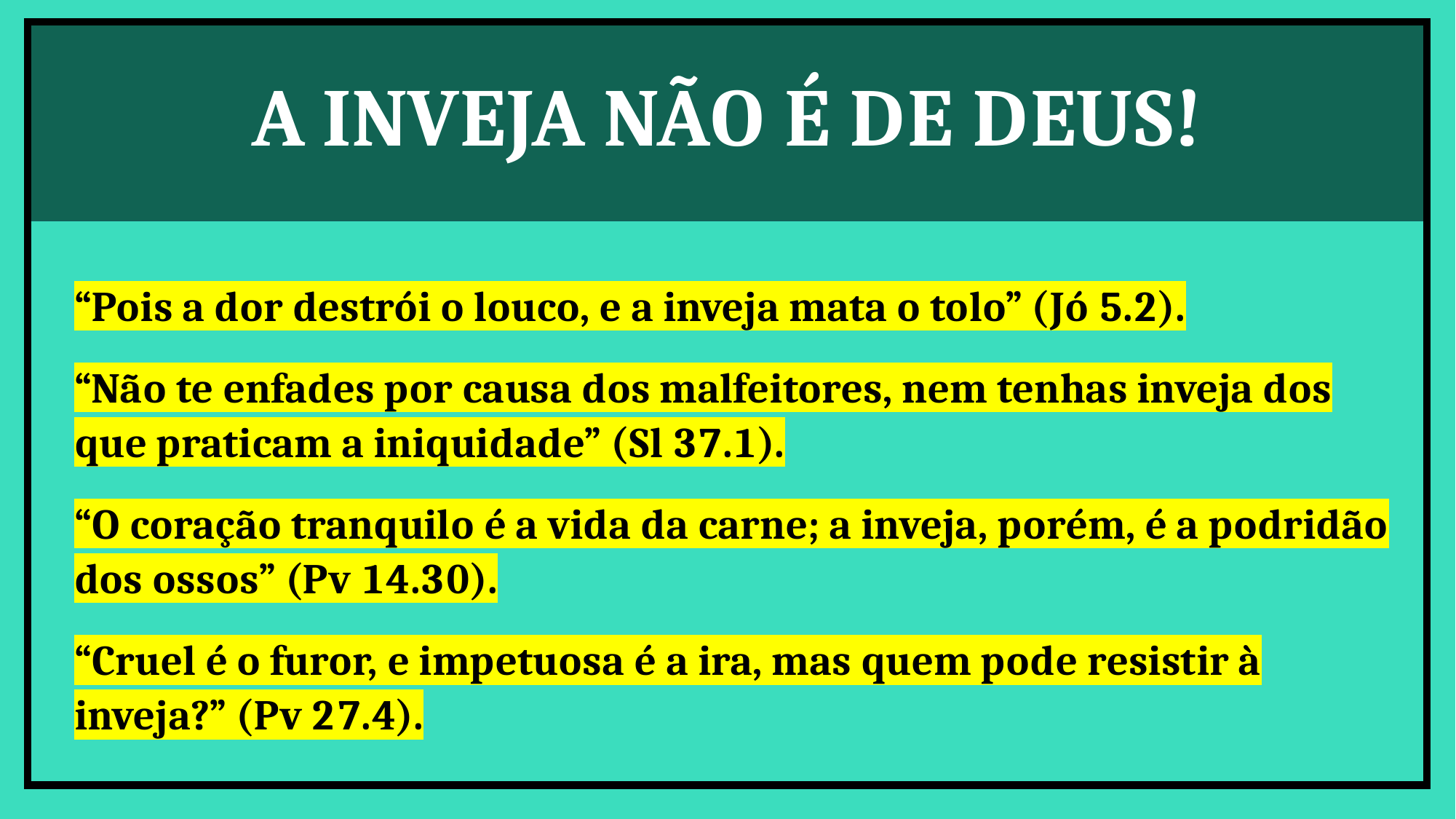

A INVEJA NÃO É DE DEUS!

“Pois a dor destrói o louco, e a inveja mata o tolo” (Jó 5.2).
“Não te enfades por causa dos malfeitores, nem tenhas inveja dos que praticam a iniquidade” (Sl 37.1).
“O coração tranquilo é a vida da carne; a inveja, porém, é a podridão dos ossos” (Pv 14.30).
“Cruel é o furor, e impetuosa é a ira, mas quem pode resistir à inveja?” (Pv 27.4).